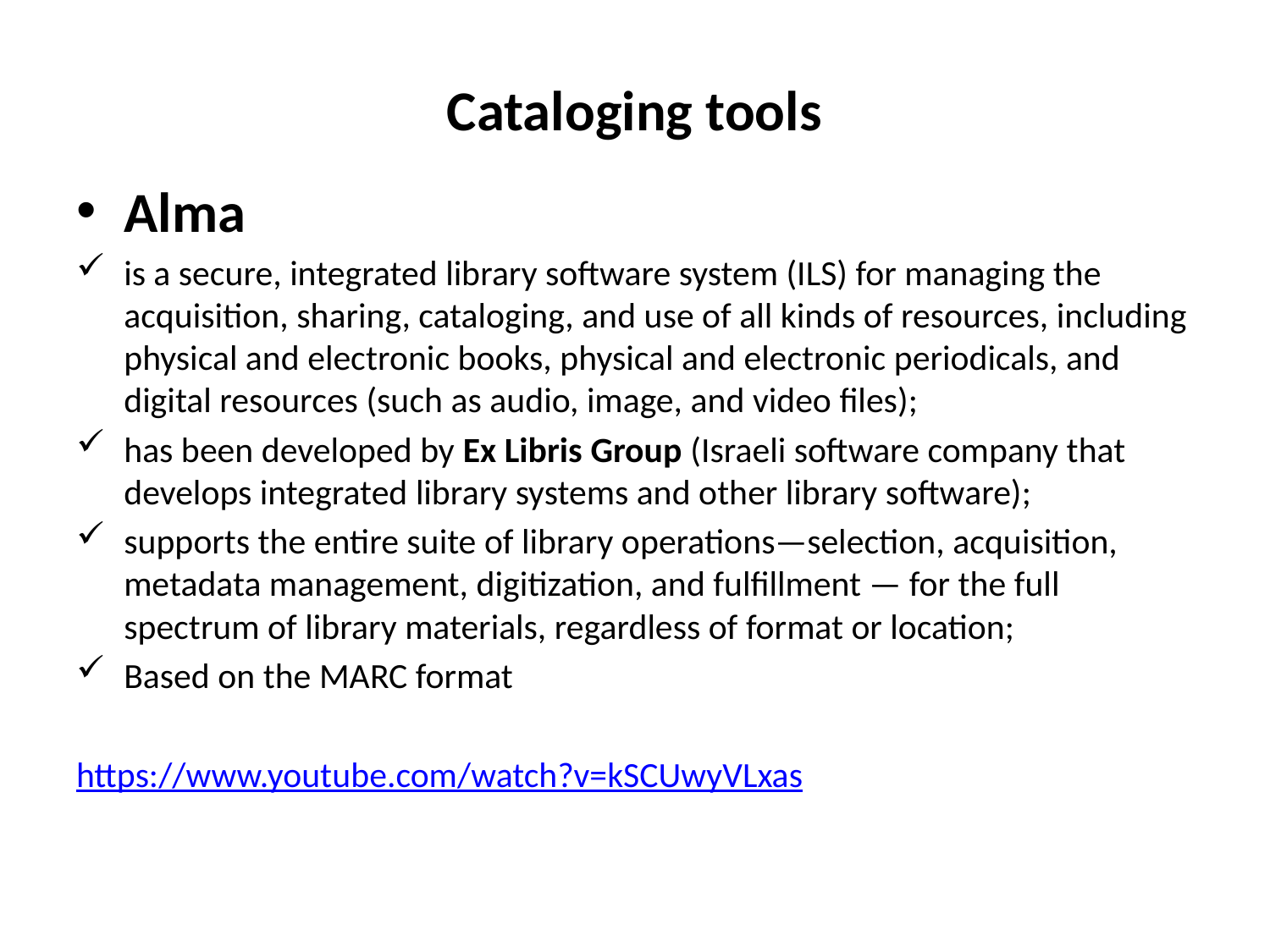

# Cataloging tools
Alma
is a secure, integrated library software system (ILS) for managing the acquisition, sharing, cataloging, and use of all kinds of resources, including physical and electronic books, physical and electronic periodicals, and digital resources (such as audio, image, and video files);
has been developed by Ex Libris Group (Israeli software company that develops integrated library systems and other library software);
supports the entire suite of library operations—selection, acquisition, metadata management, digitization, and fulfillment — for the full spectrum of library materials, regardless of format or location;
Based on the MARC format

https://www.youtube.com/watch?v=kSCUwyVLxas